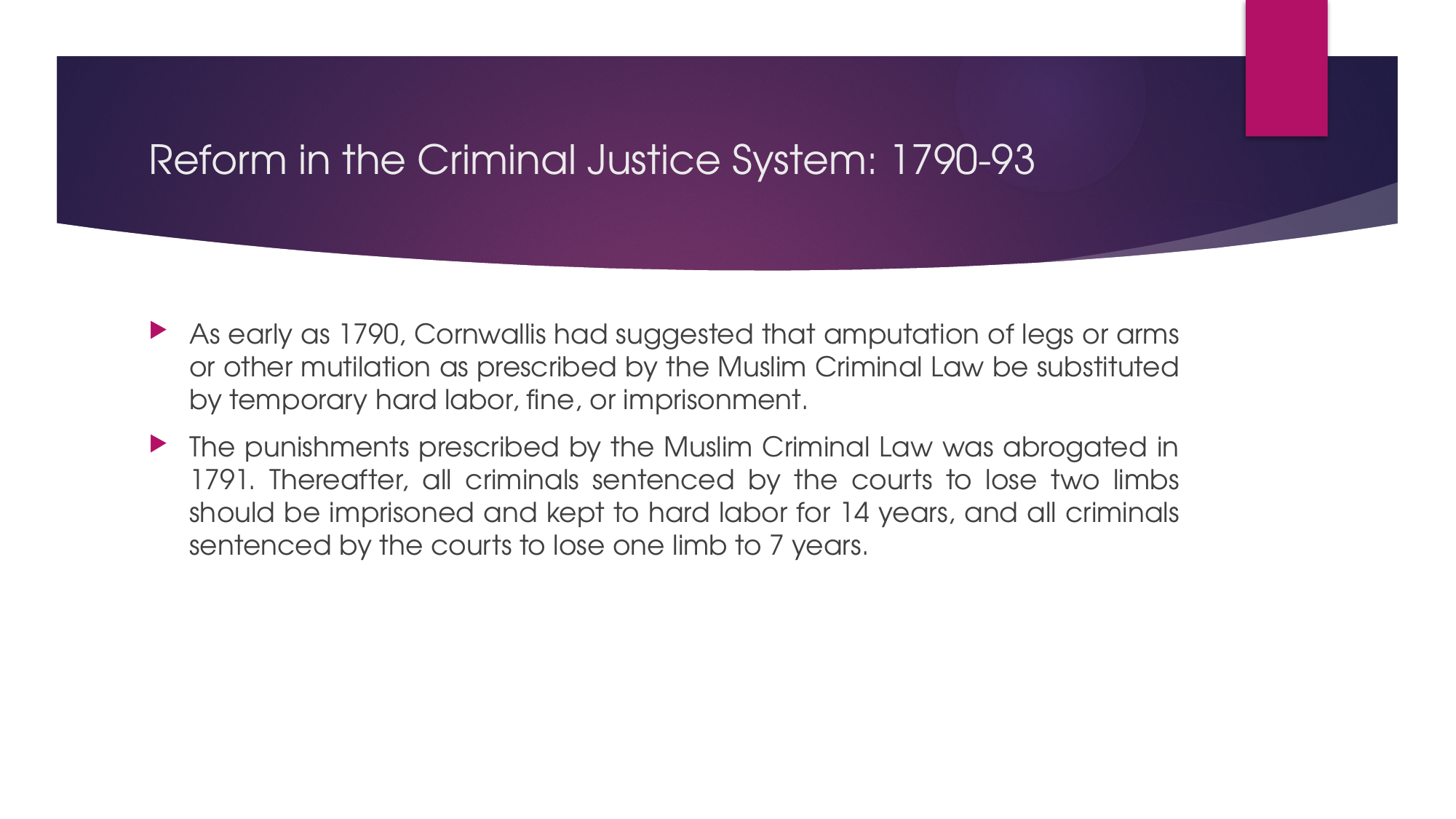

# Reform in the Criminal Justice System: 1790-93
As early as 1790, Cornwallis had suggested that amputation of legs or arms or other mutilation as prescribed by the Muslim Criminal Law be substituted by temporary hard labor, fine, or imprisonment.
The punishments prescribed by the Muslim Criminal Law was abrogated in 1791. Thereafter, all criminals sentenced by the courts to lose two limbs should be imprisoned and kept to hard labor for 14 years, and all criminals sentenced by the courts to lose one limb to 7 years.